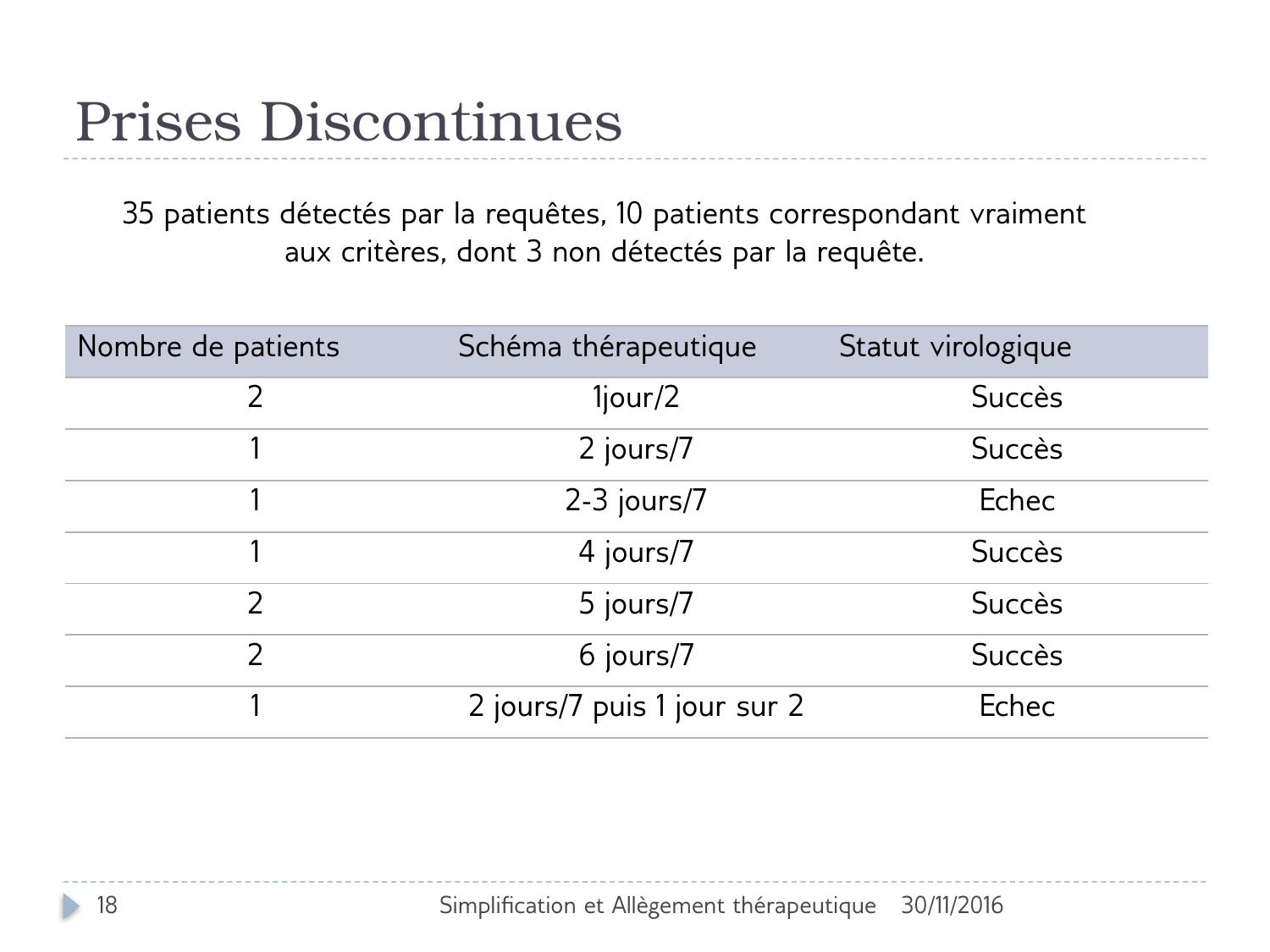

# Prises Discontinues
35 patients détectés par la requêtes, 10 patients correspondant vraiment aux critères, dont 3 non détectés par la requête.

| Nombre de patients | Schéma thérapeutique | Statut virologique |
| --- | --- | --- |
| 2 | 1jour/2 | Succès |
| 1 | 2 jours/7 | Succès |
| 1 | 2-3 jours/7 | Echec |
| 1 | 4 jours/7 | Succès |
| 2 | 5 jours/7 | Succès |
| 2 | 6 jours/7 | Succès |
| 1 | 2 jours/7 puis 1 jour sur 2 | Echec |
18
Simplification et Allègement thérapeutique
30/11/2016